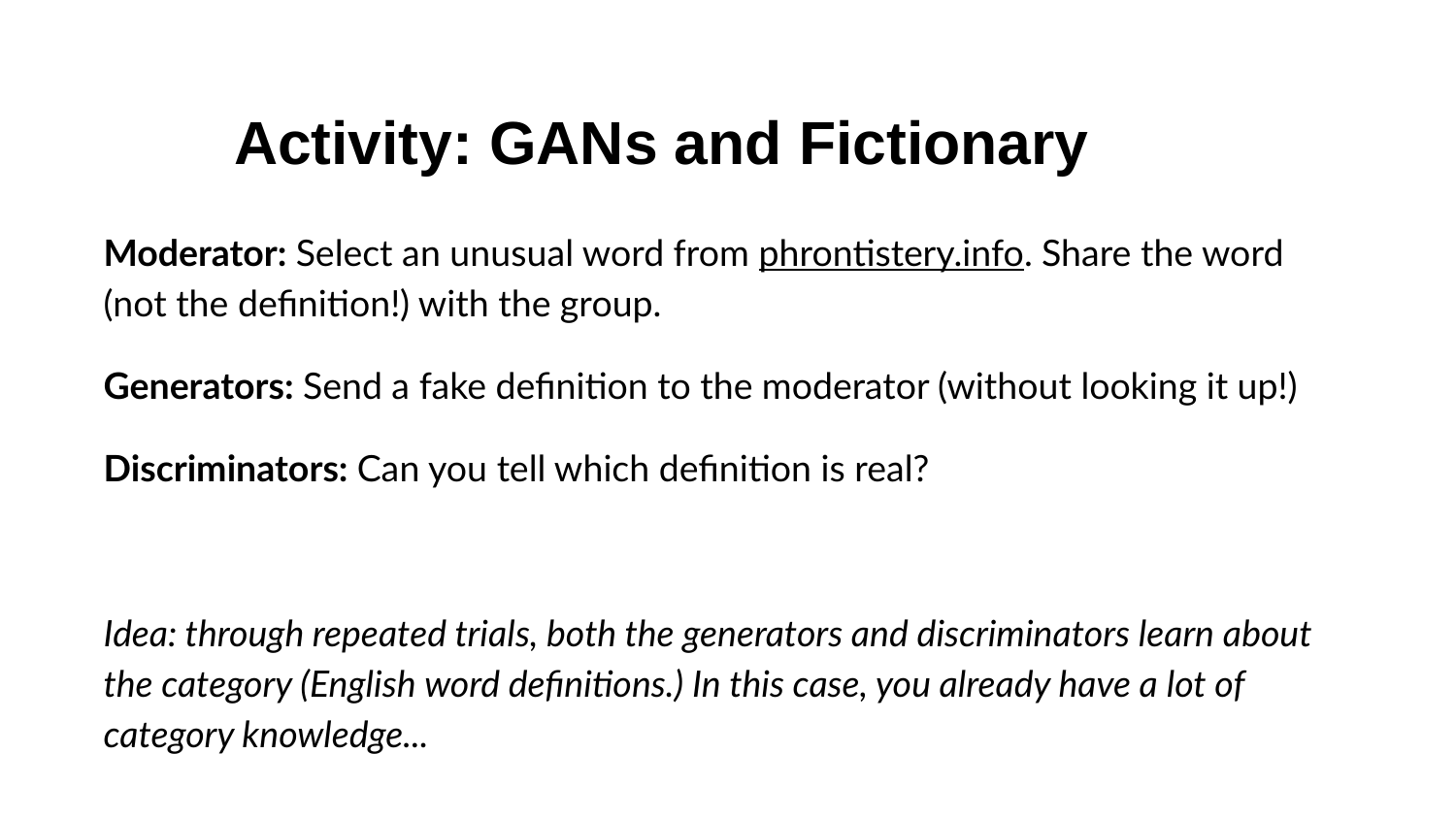

# Activity: GANs and Fictionary
Moderator: Select an unusual word from phrontistery.info. Share the word (not the definition!) with the group.
Generators: Send a fake definition to the moderator (without looking it up!)
Discriminators: Can you tell which definition is real?

Idea: through repeated trials, both the generators and discriminators learn about the category (English word definitions.) In this case, you already have a lot of category knowledge...